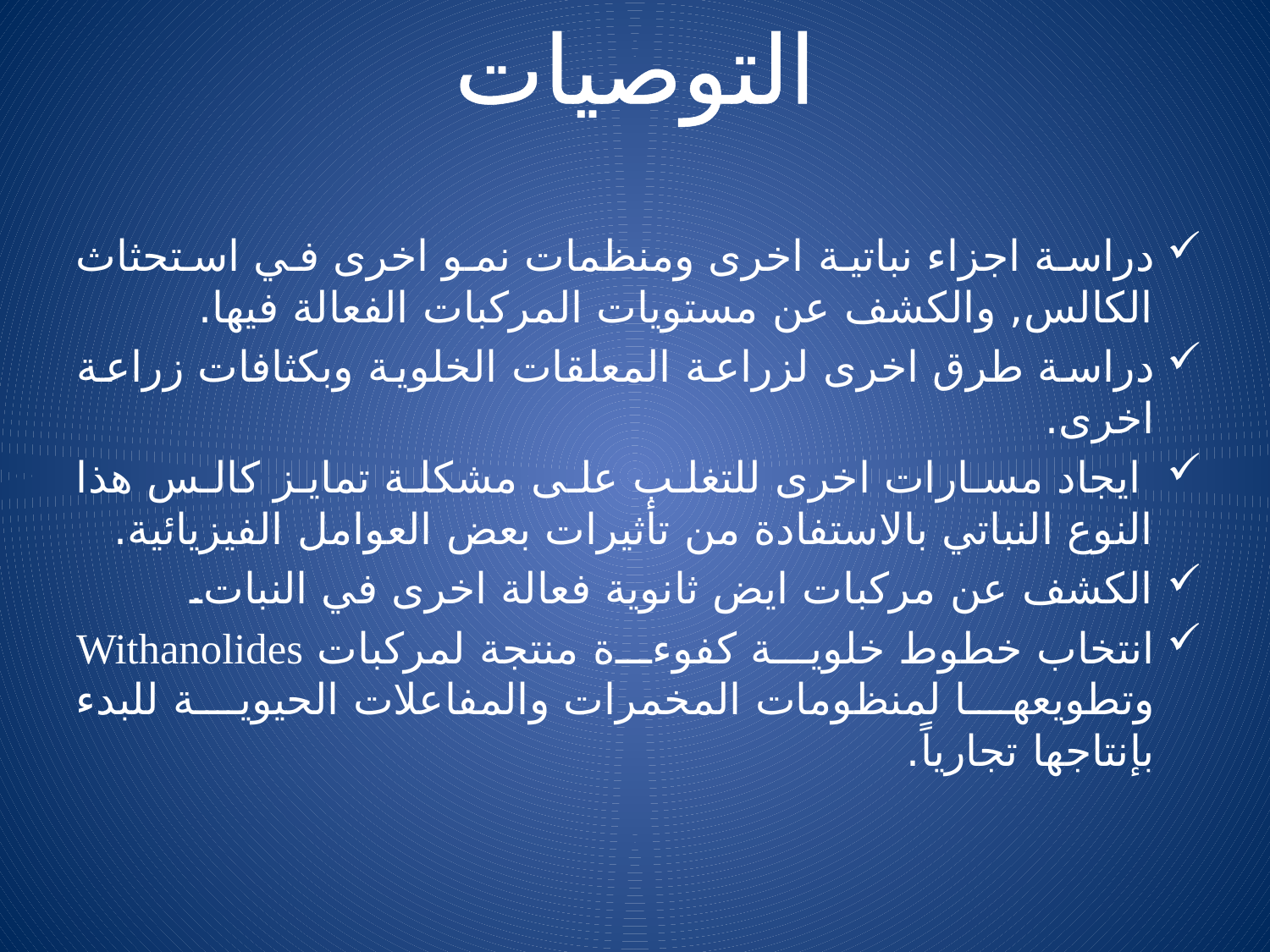

# التوصيات
دراسة اجزاء نباتية اخرى ومنظمات نمو اخرى في استحثاث الكالس, والكشف عن مستويات المركبات الفعالة فيها.
دراسة طرق اخرى لزراعة المعلقات الخلوية وبكثافات زراعة اخرى.
 ايجاد مسارات اخرى للتغلب على مشكلة تمايز كالس هذا النوع النباتي بالاستفادة من تأثيرات بعض العوامل الفيزيائية.
الكشف عن مركبات ايض ثانوية فعالة اخرى في النبات.
انتخاب خطوط خلوية كفوءة منتجة لمركبات Withanolides وتطويعها لمنظومات المخمرات والمفاعلات الحيوية للبدء بإنتاجها تجارياً.